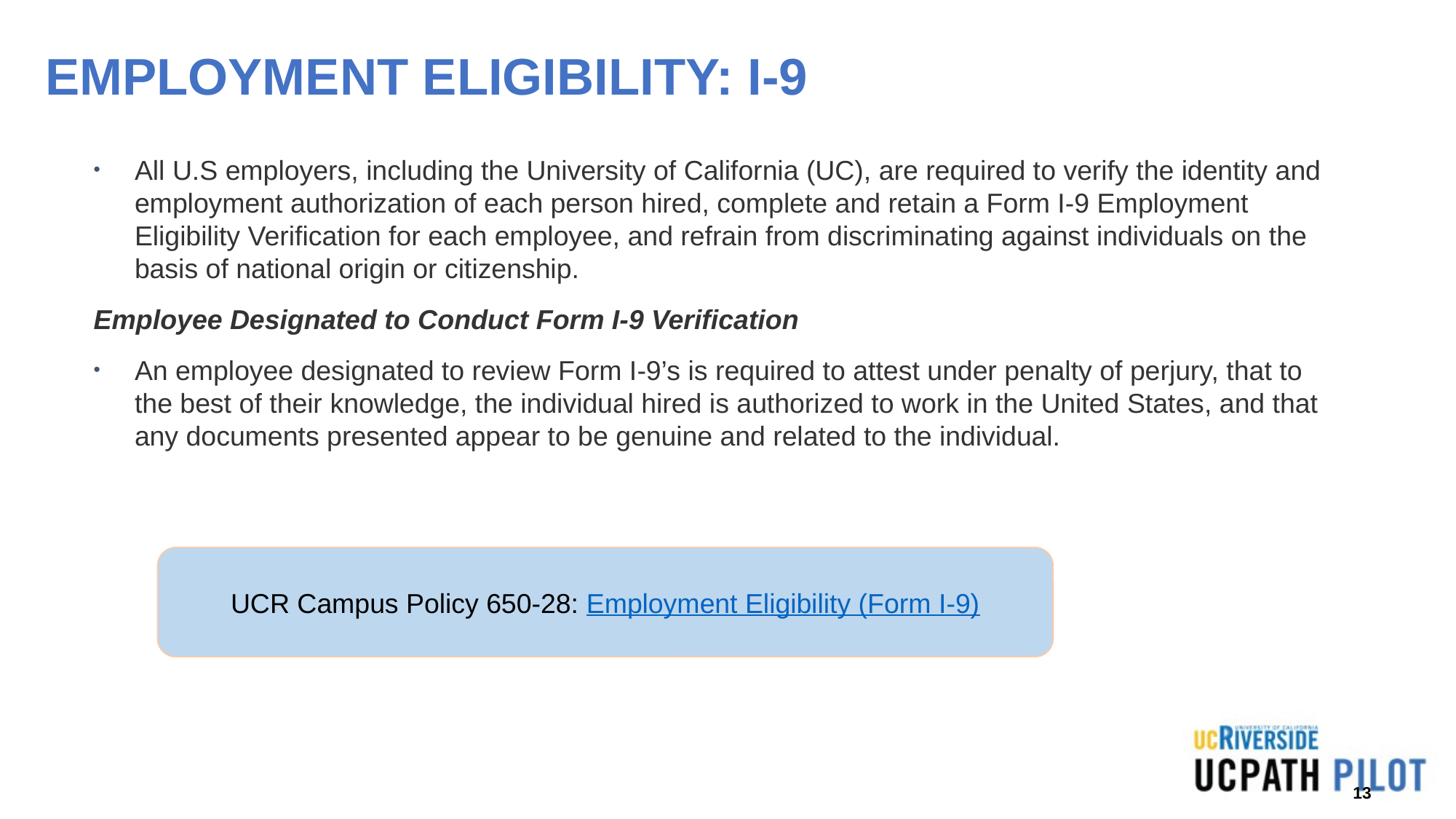

EMPLOYMENT ELIGIBILITY: I-9
All U.S employers, including the University of California (UC), are required to verify the identity and employment authorization of each person hired, complete and retain a Form I-9 Employment Eligibility Verification for each employee, and refrain from discriminating against individuals on the basis of national origin or citizenship.
Employee Designated to Conduct Form I-9 Verification
An employee designated to review Form I-9’s is required to attest under penalty of perjury, that to the best of their knowledge, the individual hired is authorized to work in the United States, and that any documents presented appear to be genuine and related to the individual.

UCR Campus Policy 650-28: Employment Eligibility (Form I-9)
13